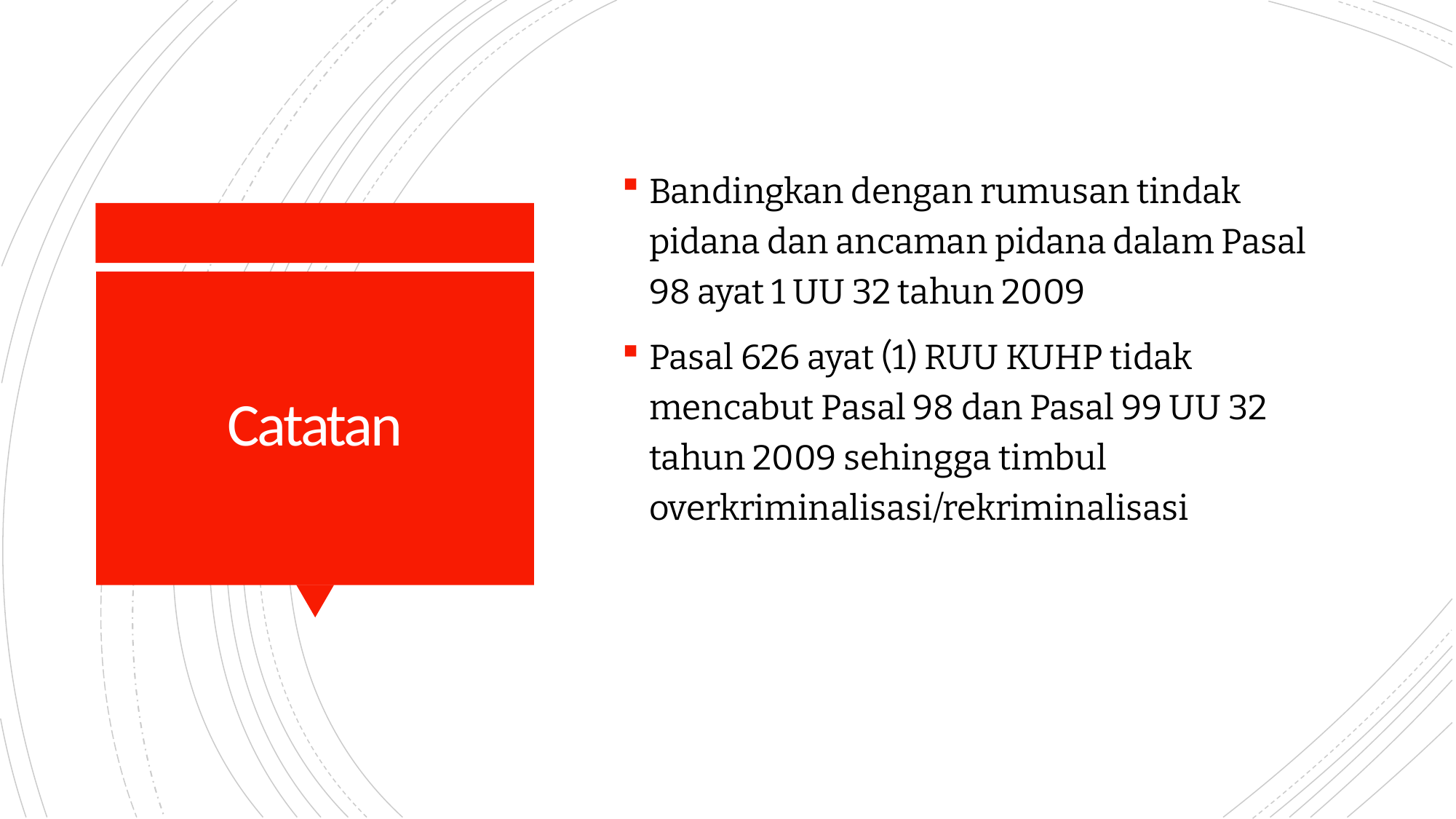

Bandingkan dengan rumusan tindak pidana dan ancaman pidana dalam Pasal 98 ayat 1 UU 32 tahun 2009
Pasal 626 ayat (1) RUU KUHP tidak mencabut Pasal 98 dan Pasal 99 UU 32 tahun 2009 sehingga timbul overkriminalisasi/rekriminalisasi

# Catatan